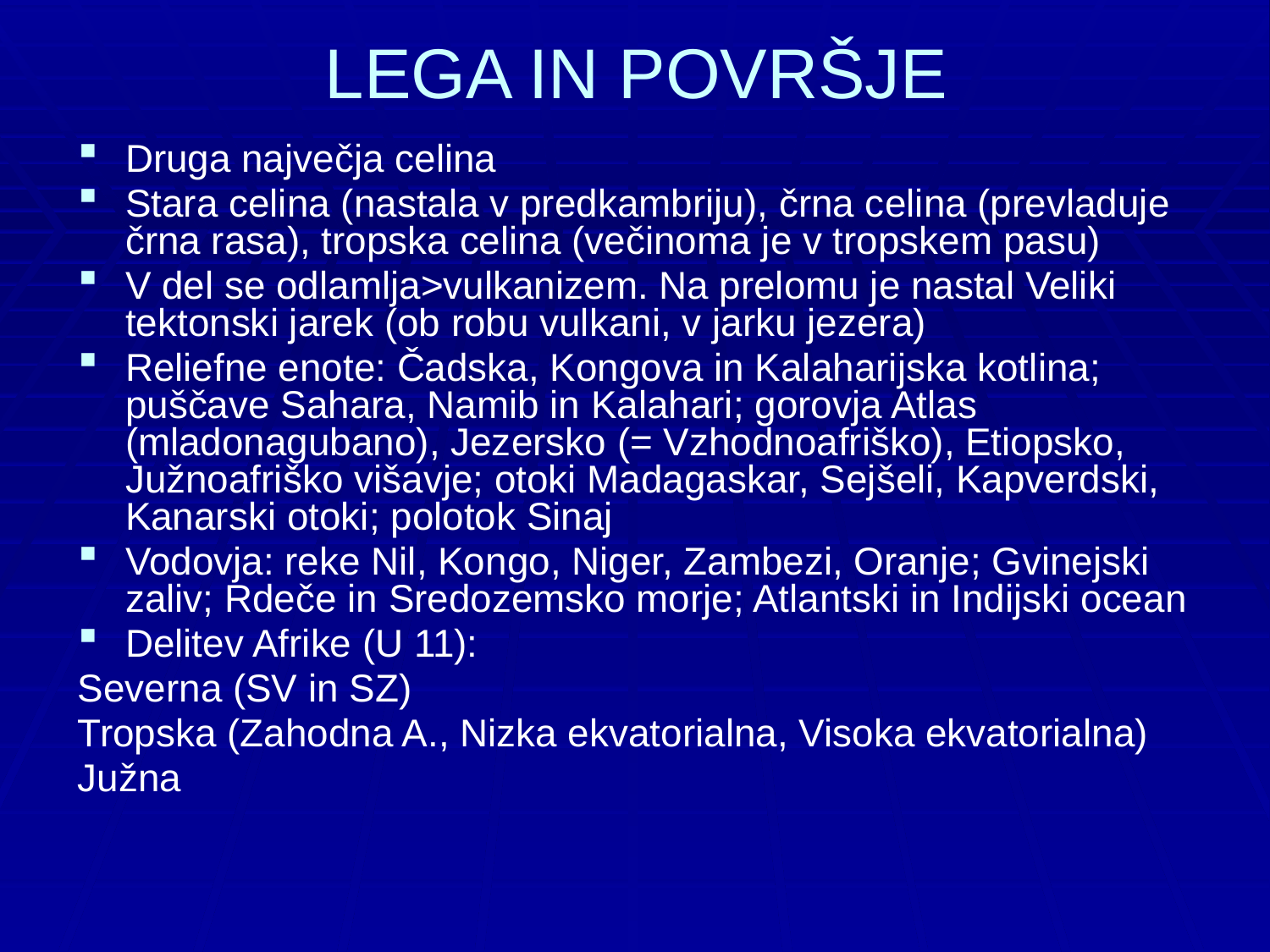

# LEGA IN POVRŠJE
Druga največja celina
Stara celina (nastala v predkambriju), črna celina (prevladuje črna rasa), tropska celina (večinoma je v tropskem pasu)
V del se odlamlja>vulkanizem. Na prelomu je nastal Veliki tektonski jarek (ob robu vulkani, v jarku jezera)
Reliefne enote: Čadska, Kongova in Kalaharijska kotlina; puščave Sahara, Namib in Kalahari; gorovja Atlas (mladonagubano), Jezersko (= Vzhodnoafriško), Etiopsko, Južnoafriško višavje; otoki Madagaskar, Sejšeli, Kapverdski, Kanarski otoki; polotok Sinaj
Vodovja: reke Nil, Kongo, Niger, Zambezi, Oranje; Gvinejski zaliv; Rdeče in Sredozemsko morje; Atlantski in Indijski ocean
Delitev Afrike (U 11):
Severna (SV in SZ)
Tropska (Zahodna A., Nizka ekvatorialna, Visoka ekvatorialna)
Južna